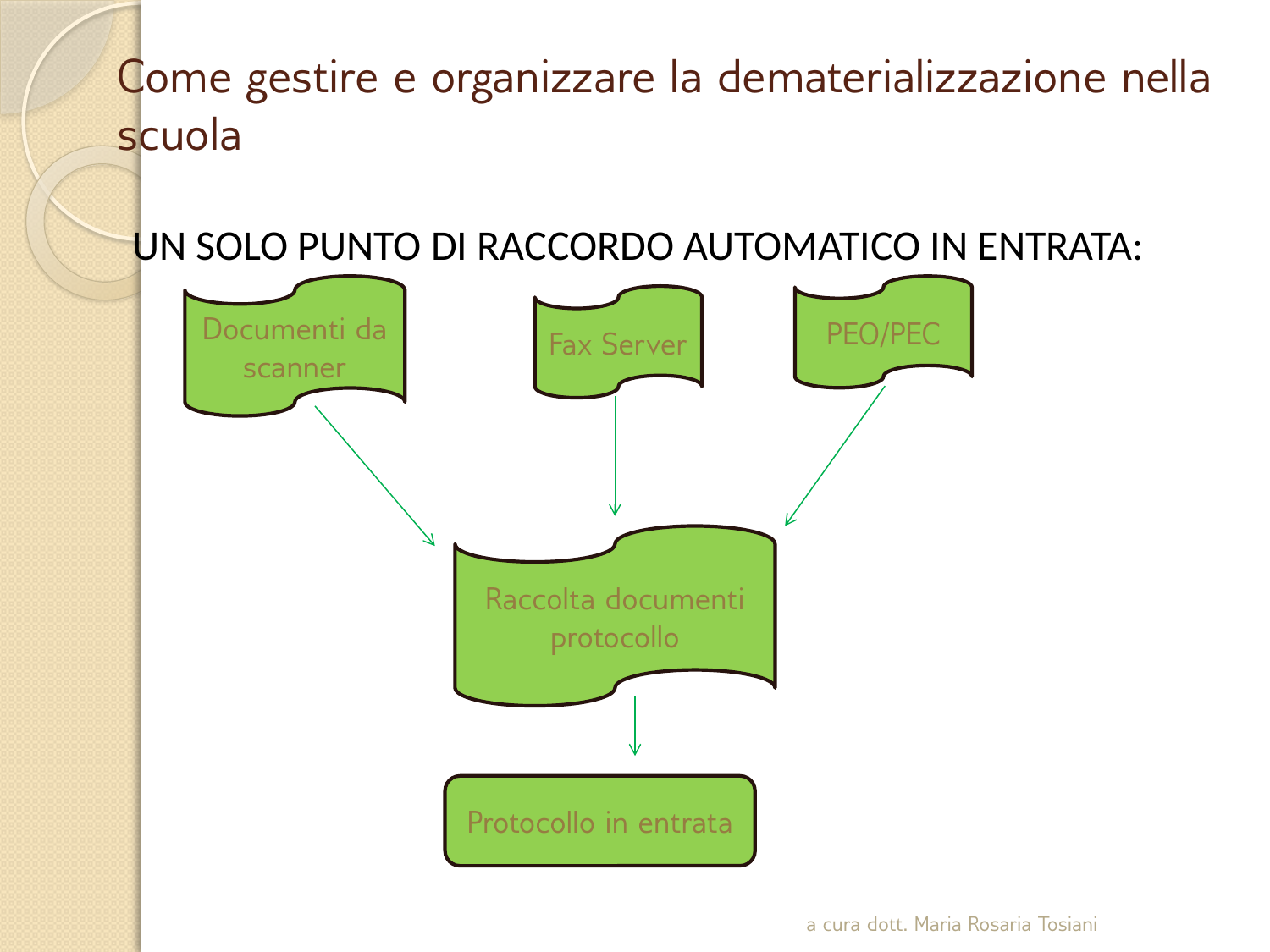

# Come gestire e organizzare la dematerializzazione nella scuola
Un solo punto di raccordo automatico in entrata:

Documenti da scanner
PEO/PEC
Fax Server
Raccolta documenti protocollo
Protocollo in entrata
a cura dott. Maria Rosaria Tosiani